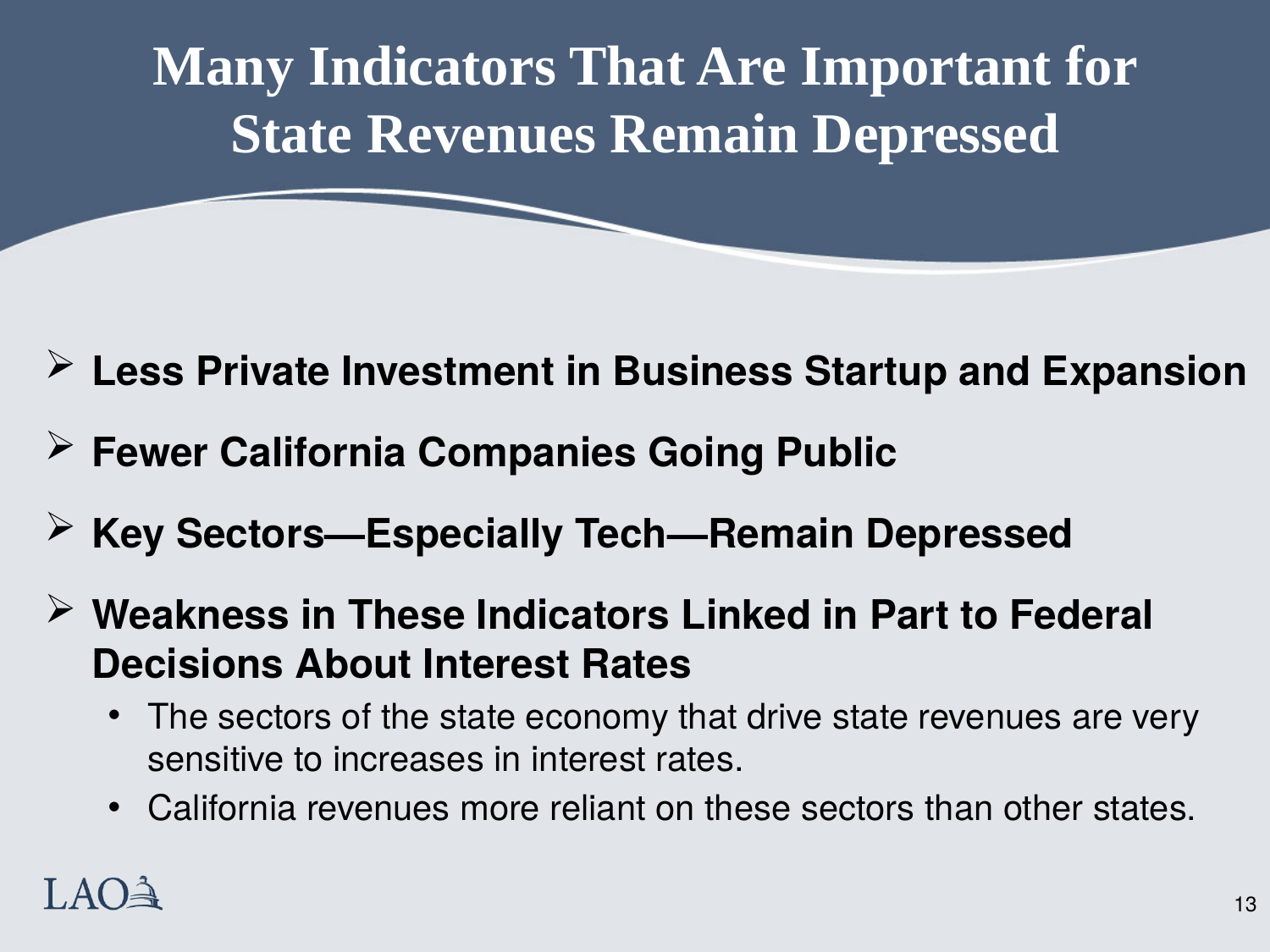

# Many Indicators That Are Important for State Revenues Remain Depressed
Less Private Investment in Business Startup and Expansion

Fewer California Companies Going Public

Key Sectors—Especially Tech—Remain Depressed

Weakness in These Indicators Linked in Part to Federal Decisions About Interest Rates
The sectors of the state economy that drive state revenues are very sensitive to increases in interest rates.
California revenues more reliant on these sectors than other states.
13